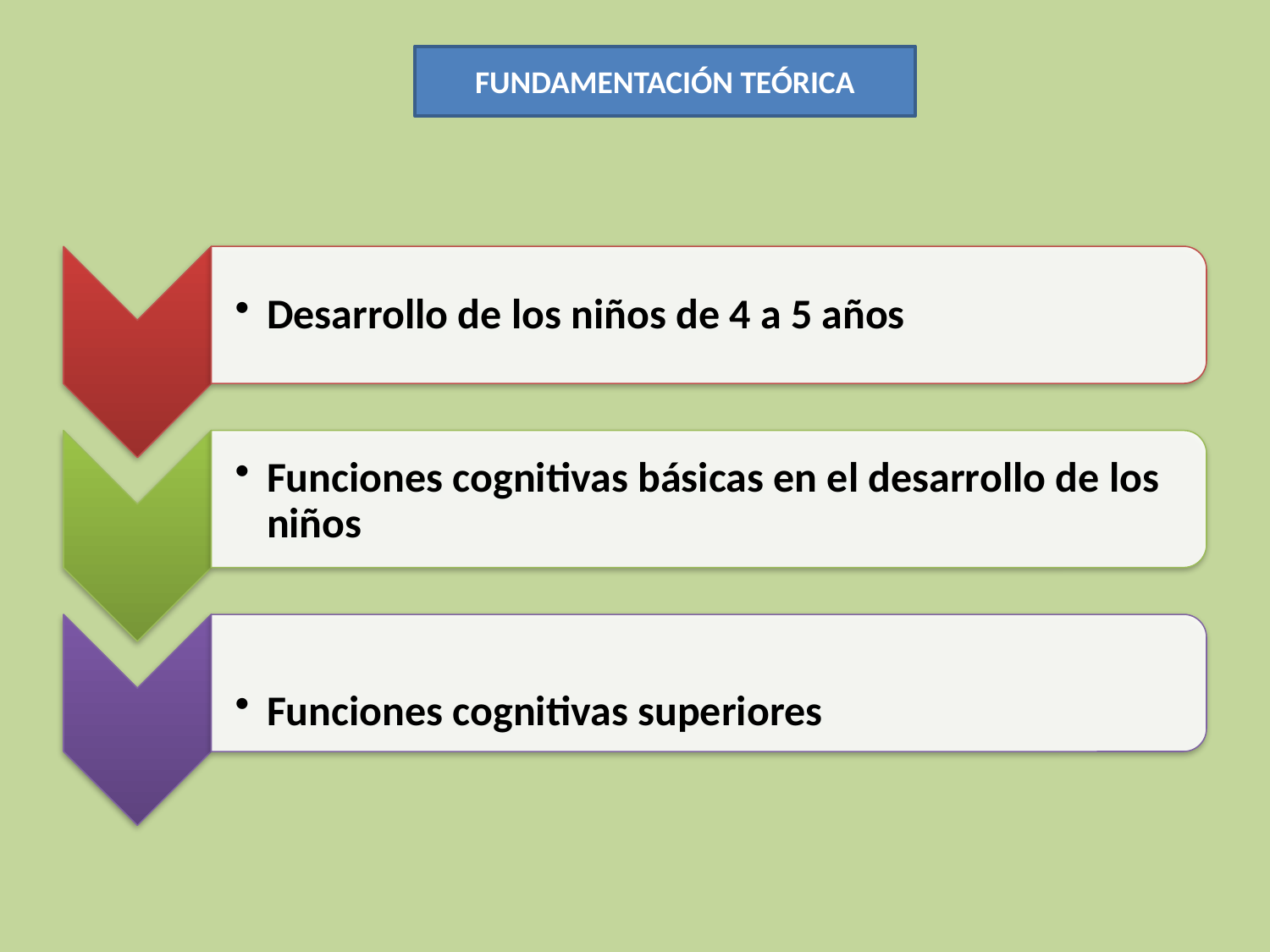

FUNDAMENTACIÓN TEÓRICA

Desarrollo de los niños de 4 a 5 años

Funciones cognitivas básicas en el desarrollo de los niños

Funciones cognitivas superiores